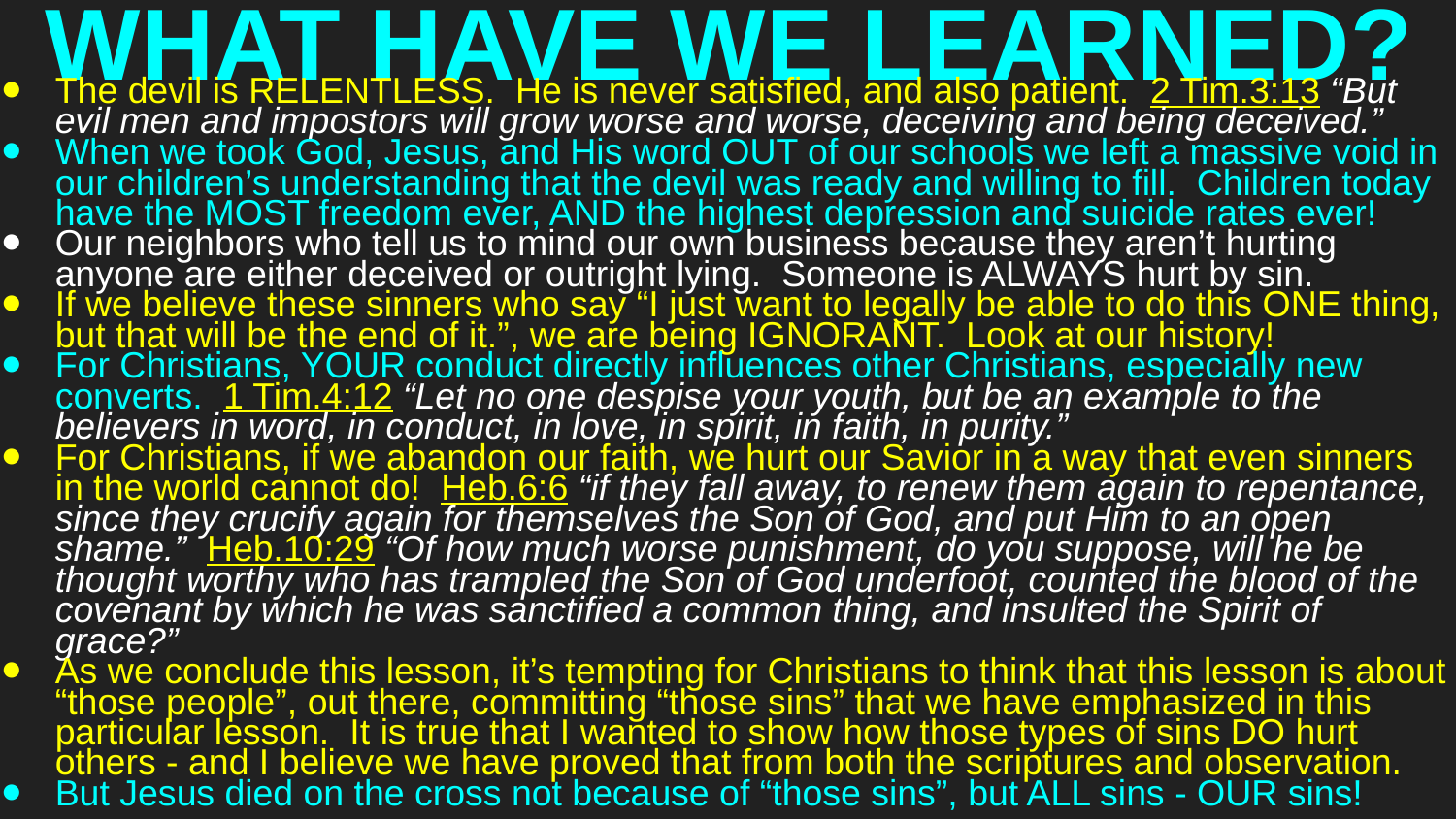

# WHAT HAVE WE LEARNED?
The devil is RELENTLESS.  He is never satisfied, and also patient.  2 Tim.3:13 “But evil men and impostors will grow worse and worse, deceiving and being deceived.”
When we took God, Jesus, and His word OUT of our schools we left a massive void in our children’s understanding that the devil was ready and willing to fill.  Children today have the MOST freedom ever, AND the highest depression and suicide rates ever!
Our neighbors who tell us to mind our own business because they aren’t hurting anyone are either deceived or outright lying.  Someone is ALWAYS hurt by sin.
If we believe these sinners who say “I just want to legally be able to do this ONE thing, but that will be the end of it.”, we are being IGNORANT.  Look at our history!
For Christians, YOUR conduct directly influences other Christians, especially new converts.  1 Tim.4:12 “Let no one despise your youth, but be an example to the believers in word, in conduct, in love, in spirit, in faith, in purity.”
For Christians, if we abandon our faith, we hurt our Savior in a way that even sinners in the world cannot do!  Heb.6:6 “if they fall away, to renew them again to repentance, since they crucify again for themselves the Son of God, and put Him to an open shame.”  Heb.10:29 “Of how much worse punishment, do you suppose, will he be thought worthy who has trampled the Son of God underfoot, counted the blood of the covenant by which he was sanctified a common thing, and insulted the Spirit of grace?”
As we conclude this lesson, it’s tempting for Christians to think that this lesson is about “those people”, out there, committing “those sins” that we have emphasized in this particular lesson.  It is true that I wanted to show how those types of sins DO hurt others - and I believe we have proved that from both the scriptures and observation.
But Jesus died on the cross not because of “those sins”, but ALL sins - OUR sins!